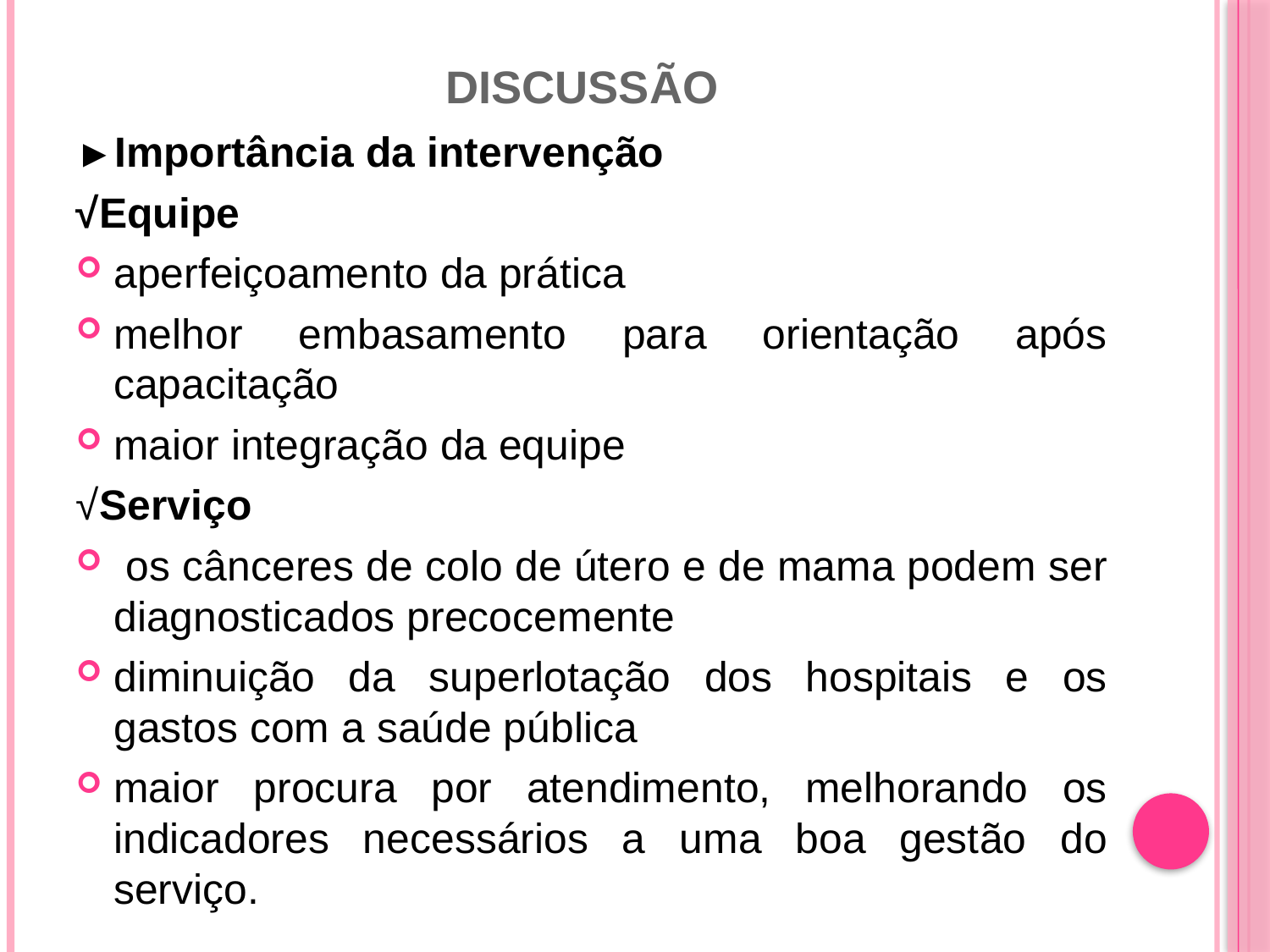

# Discussão
►Importância da intervenção
√Equipe
aperfeiçoamento da prática
melhor embasamento para orientação após capacitação
maior integração da equipe
√Serviço
 os cânceres de colo de útero e de mama podem ser diagnosticados precocemente
diminuição da superlotação dos hospitais e os gastos com a saúde pública
maior procura por atendimento, melhorando os indicadores necessários a uma boa gestão do serviço.